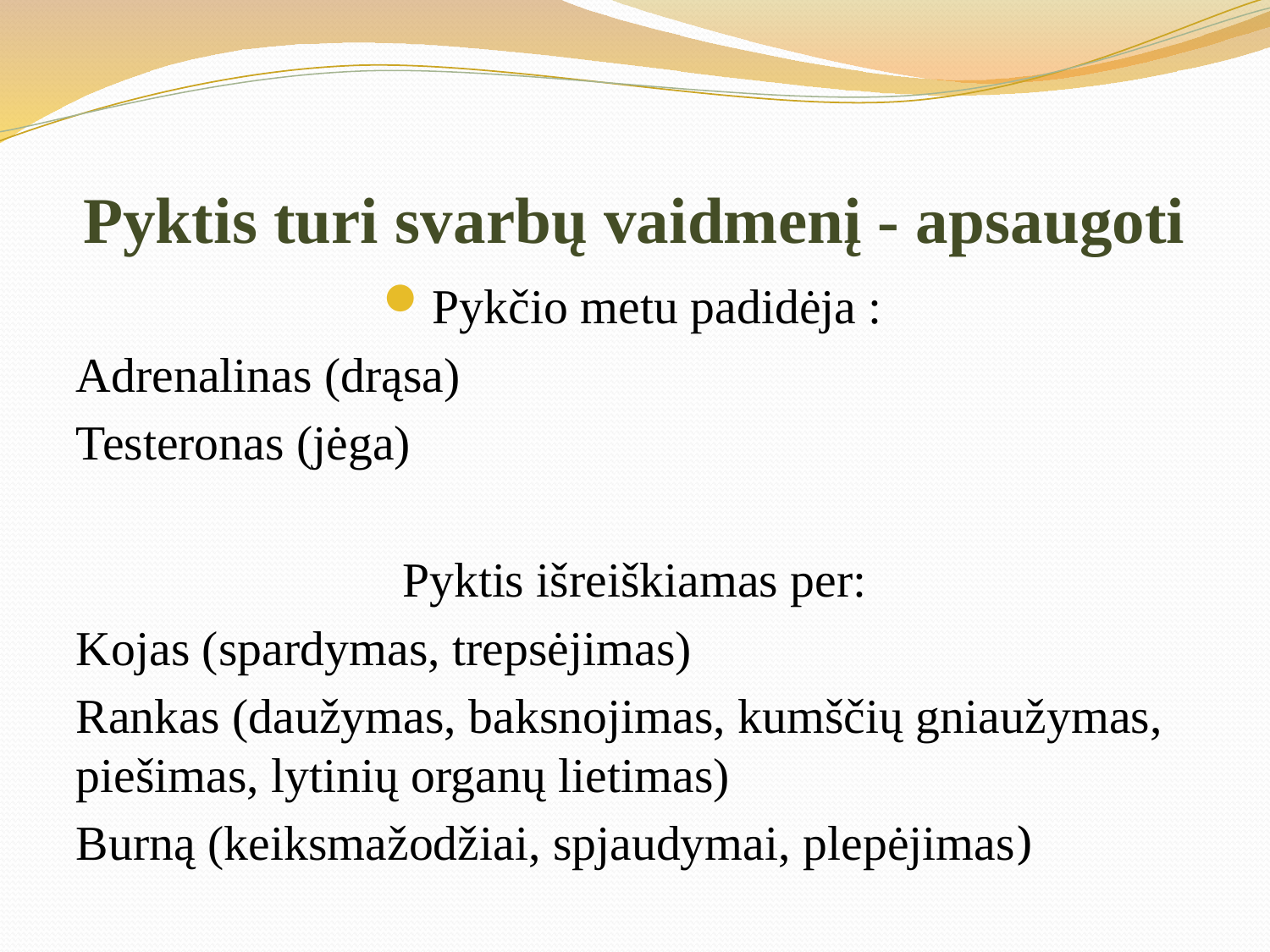

# Pyktis turi svarbų vaidmenį - apsaugoti
Pykčio metu padidėja :
Adrenalinas (drąsa)
Testeronas (jėga)

Pyktis išreiškiamas per:
Kojas (spardymas, trepsėjimas)
Rankas (daužymas, baksnojimas, kumščių gniaužymas, piešimas, lytinių organų lietimas)
Burną (keiksmažodžiai, spjaudymai, plepėjimas)